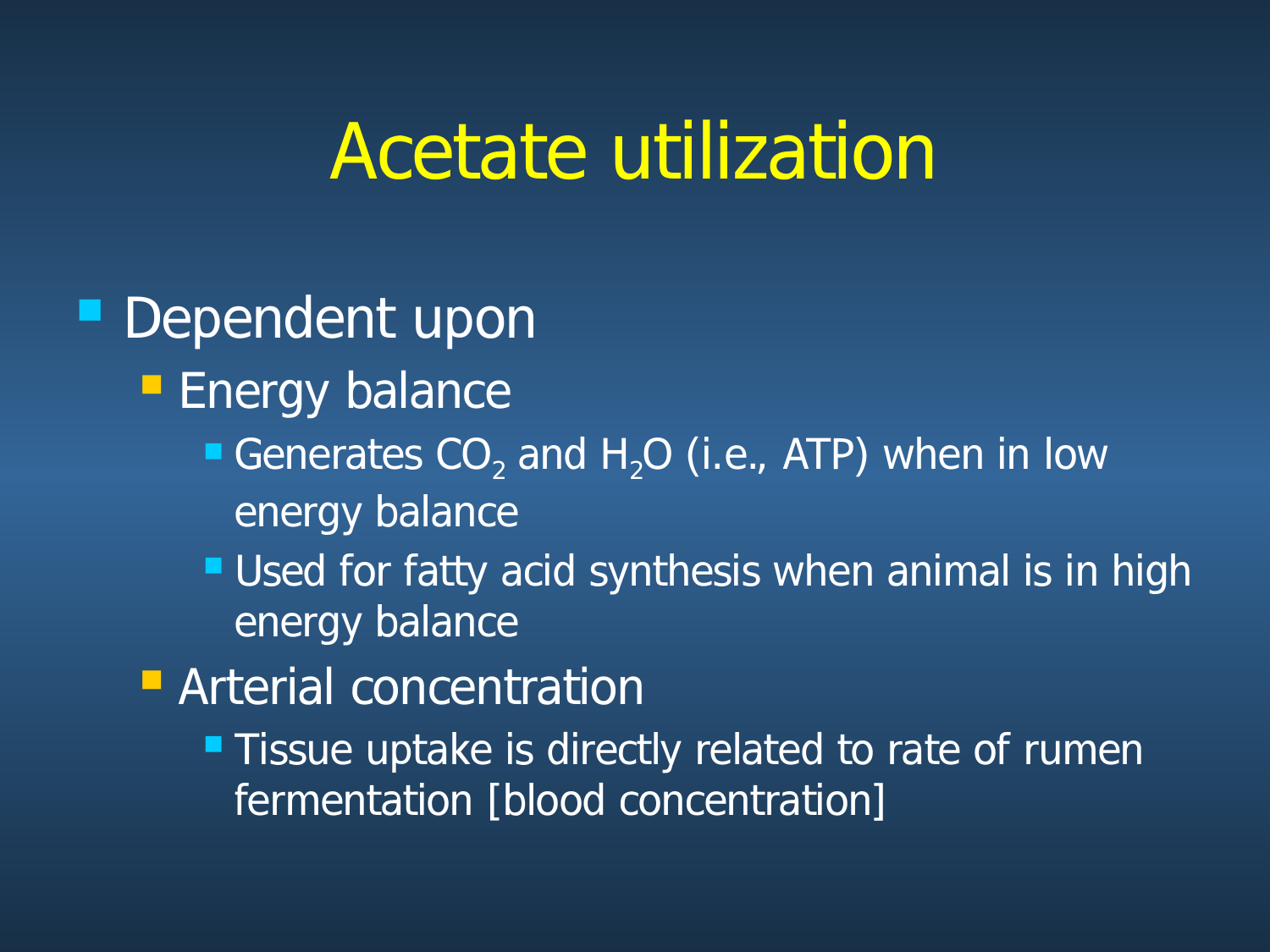

# Acetate utilization
Dependent upon
Energy balance
Generates CO2 and H2O (i.e., ATP) when in low energy balance
Used for fatty acid synthesis when animal is in high energy balance
Arterial concentration
Tissue uptake is directly related to rate of rumen fermentation [blood concentration]